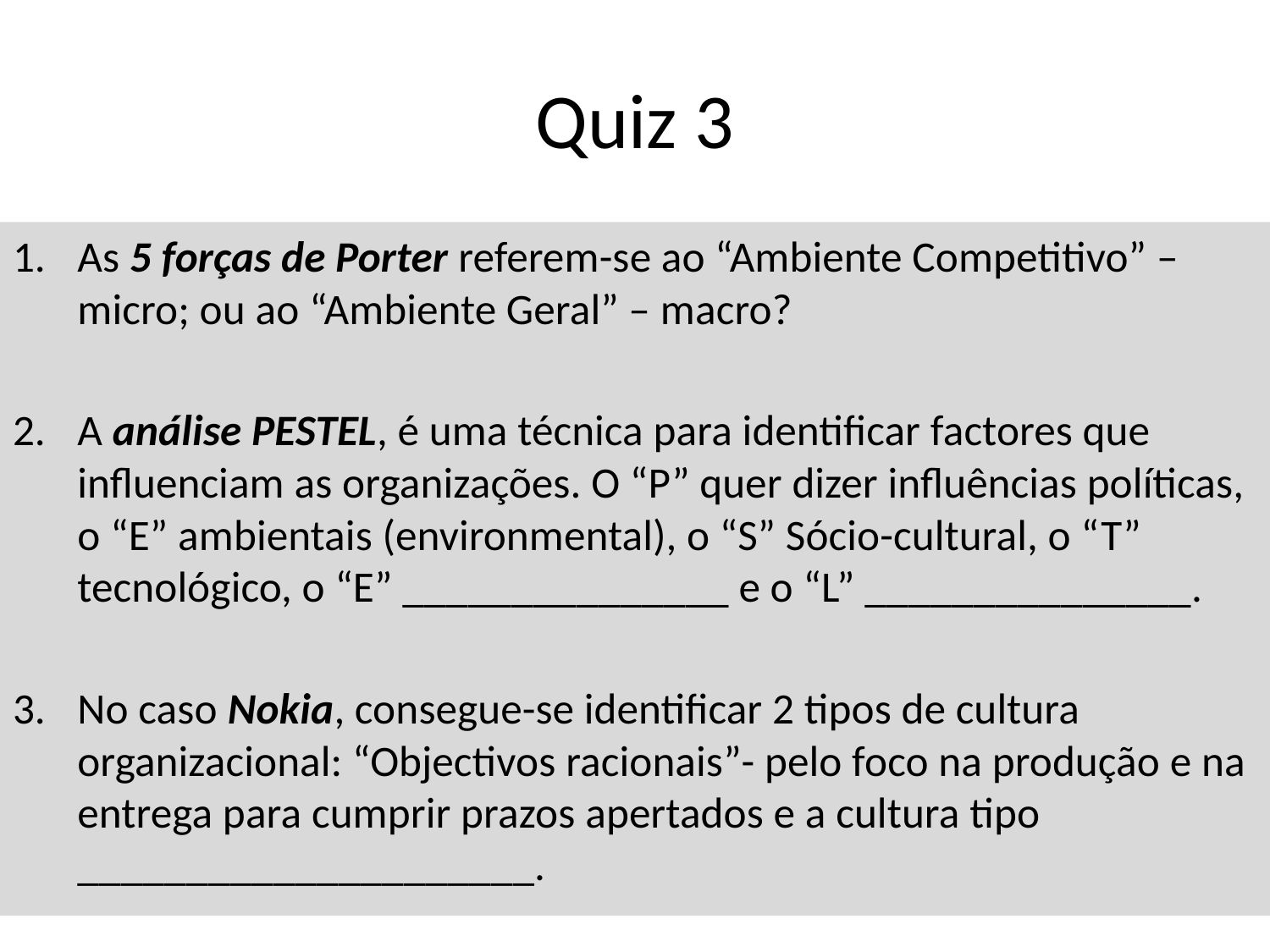

# Quiz 3
As 5 forças de Porter referem-se ao “Ambiente Competitivo” – micro; ou ao “Ambiente Geral” – macro?

A análise PESTEL, é uma técnica para identificar factores que influenciam as organizações. O “P” quer dizer influências políticas, o “E” ambientais (environmental), o “S” Sócio-cultural, o “T” tecnológico, o “E” _______________ e o “L” _______________.

No caso Nokia, consegue-se identificar 2 tipos de cultura organizacional: “Objectivos racionais”- pelo foco na produção e na entrega para cumprir prazos apertados e a cultura tipo _____________________.